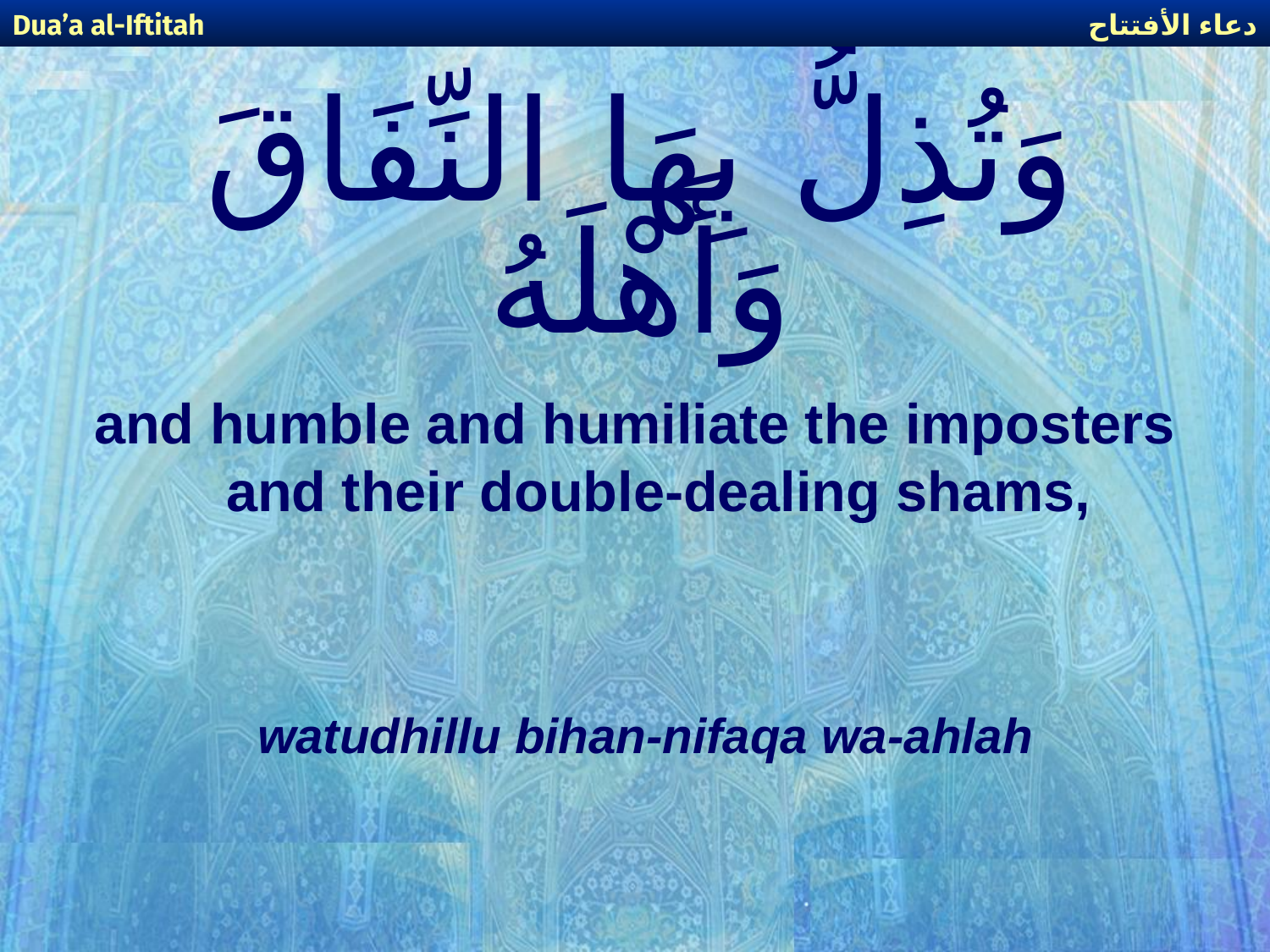

دعاء الأفتتاح
Dua’a al-Iftitah
# وَتُذِلُّ بِهَا النِّفَاقَ وَأَهْلَهُ
and humble and humiliate the imposters and their double-dealing shams,
watudhillu bihan-nifaqa wa-ahlah